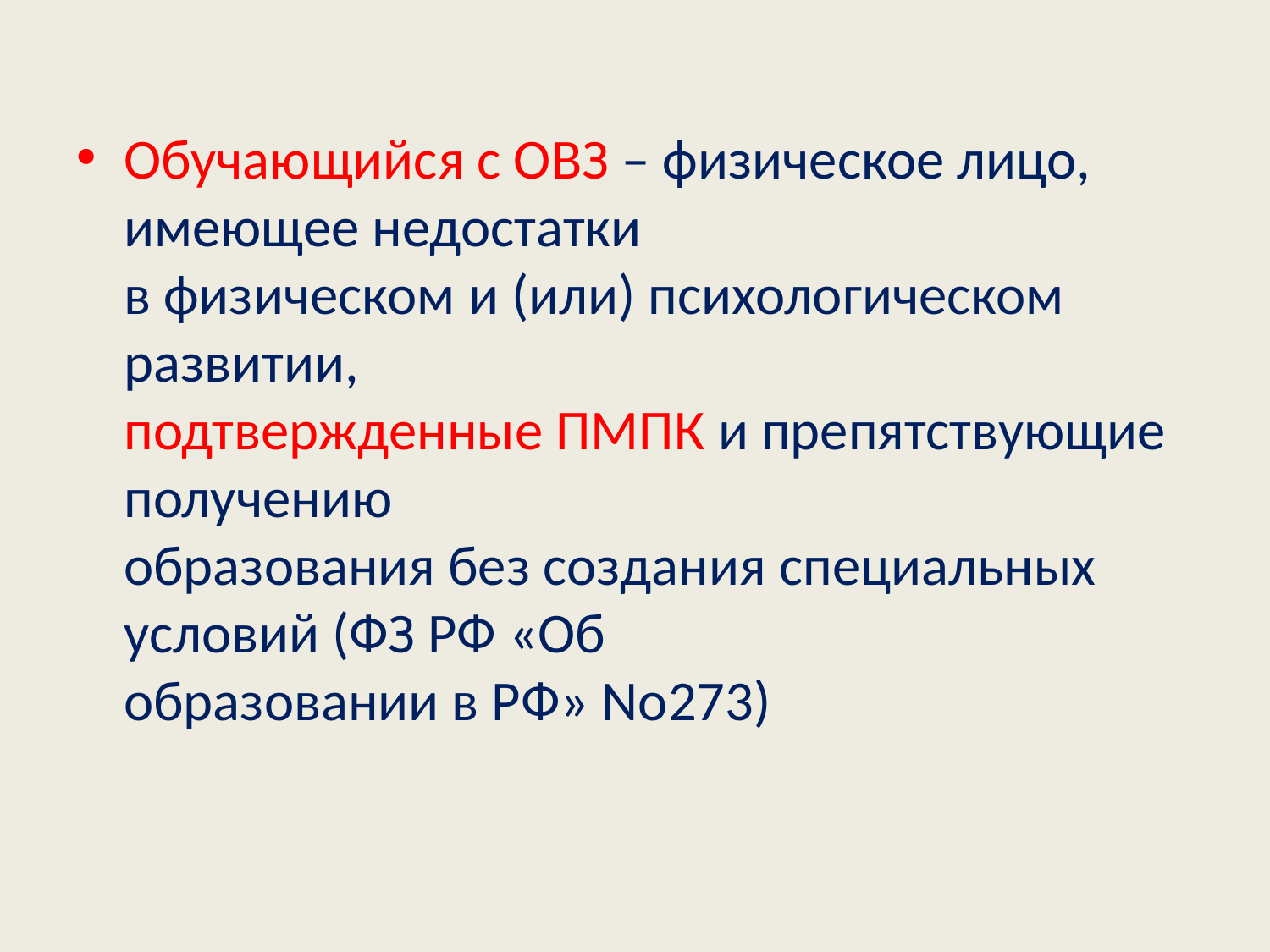

#
Обучающийся с ОВЗ – физическое лицо, имеющее недостатки
в физическом и (или) психологическом развитии,
подтвержденные ПМПК и препятствующие получению
образования без создания специальных условий (ФЗ РФ «Об
образовании в РФ» No273)